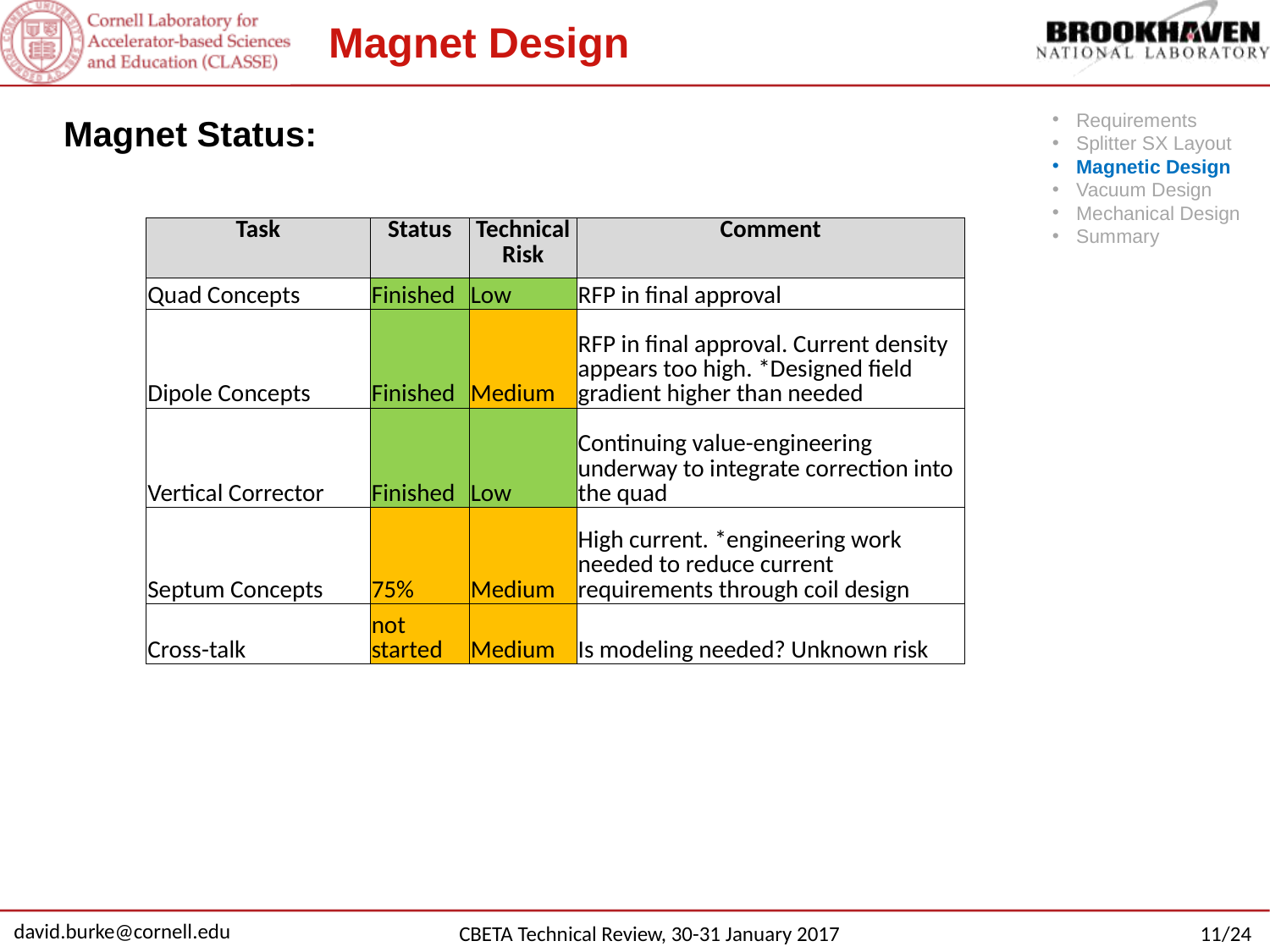

Magnet Design
Requirements
Splitter SX Layout
Magnetic Design
Vacuum Design
Mechanical Design
Summary
Magnet Status:

| Task | Status | Technical Risk | Comment |
| --- | --- | --- | --- |
| Quad Concepts | Finished | Low | RFP in final approval |
| Dipole Concepts | Finished | Medium | RFP in final approval. Current density appears too high. \*Designed field gradient higher than needed |
| Vertical Corrector | Finished | Low | Continuing value-engineering underway to integrate correction into the quad |
| Septum Concepts | 75% | Medium | High current. \*engineering work needed to reduce current requirements through coil design |
| Cross-talk | not started | Medium | Is modeling needed? Unknown risk |